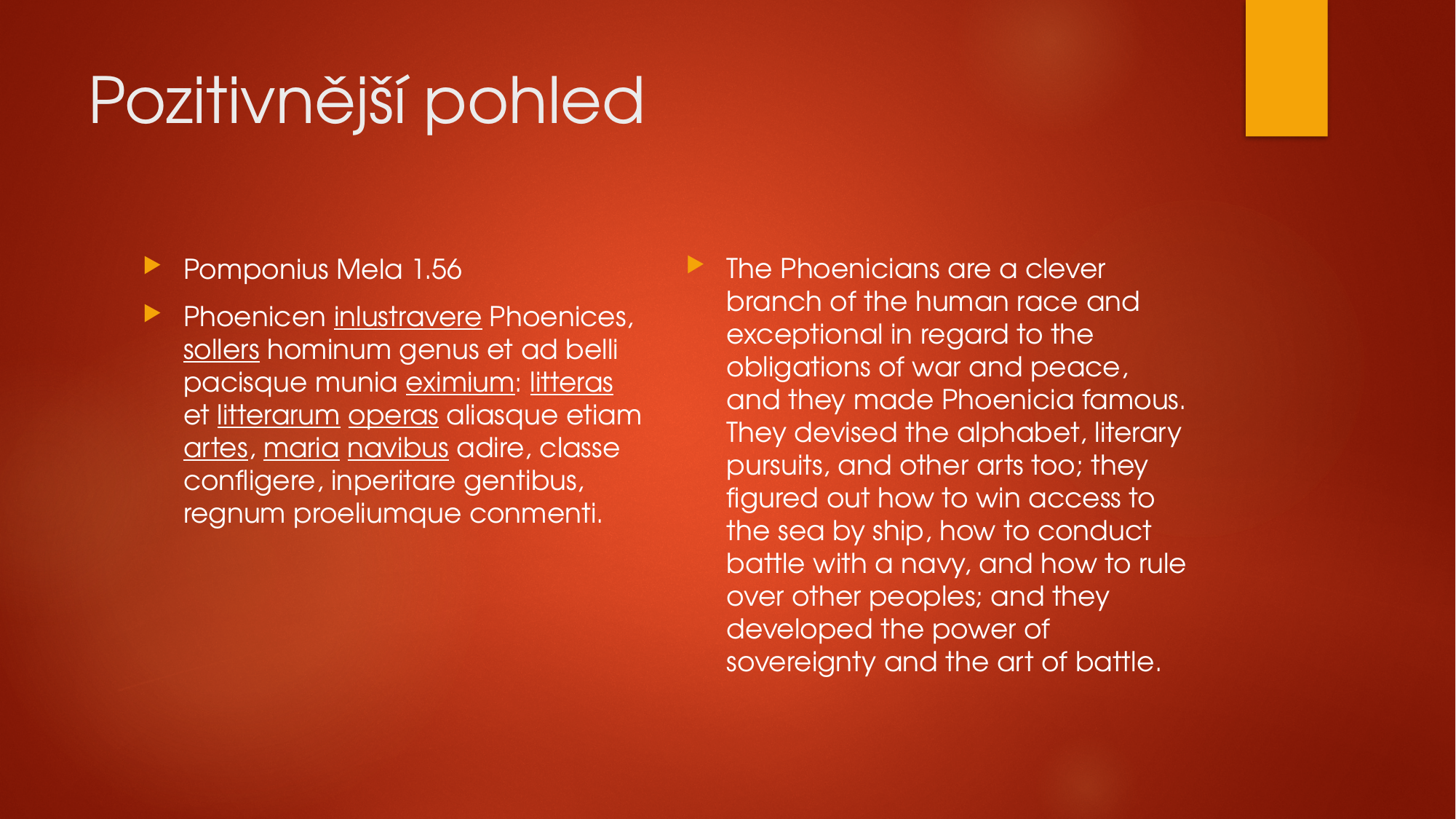

# Pozitivnější pohled
The Phoenicians are a clever branch of the human race and exceptional in regard to the obligations of war and peace, and they made Phoenicia famous. They devised the alphabet, literary pursuits, and other arts too; they figured out how to win access to the sea by ship, how to conduct battle with a navy, and how to rule over other peoples; and they developed the power of sovereignty and the art of battle.
Pomponius Mela 1.56
Phoenicen inlustravere Phoenices, sollers hominum genus et ad belli pacisque munia eximium: litteras et litterarum operas aliasque etiam artes, maria navibus adire, classe confligere, inperitare gentibus, regnum proeliumque conmenti.